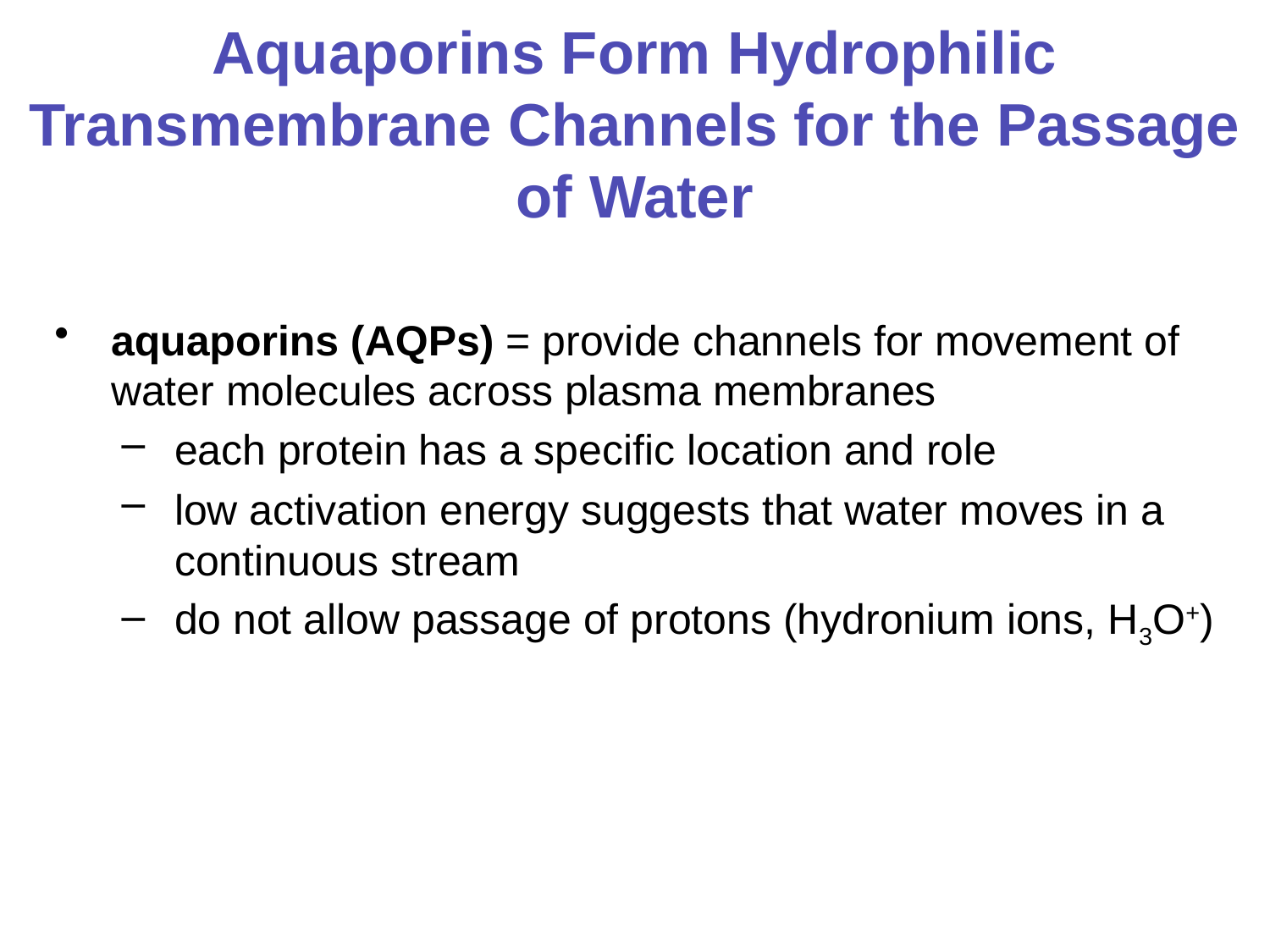

# Aquaporins Form Hydrophilic Transmembrane Channels for the Passage of Water
aquaporins (AQPs) = provide channels for movement of water molecules across plasma membranes
each protein has a specific location and role
low activation energy suggests that water moves in a continuous stream
do not allow passage of protons (hydronium ions, H3O+)